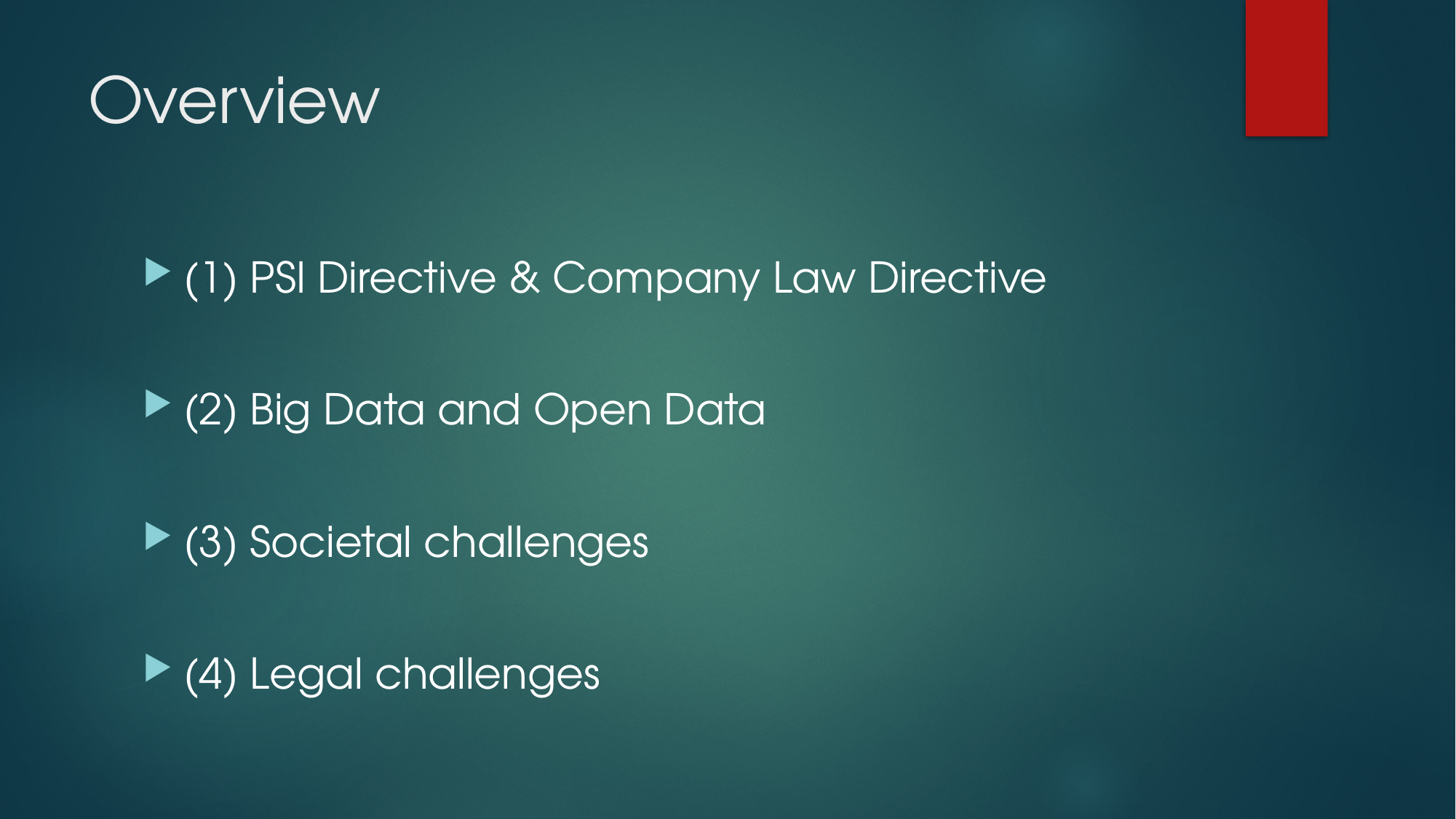

# Overview
(1) PSI Directive & Company Law Directive

(2) Big Data and Open Data

(3) Societal challenges

(4) Legal challenges